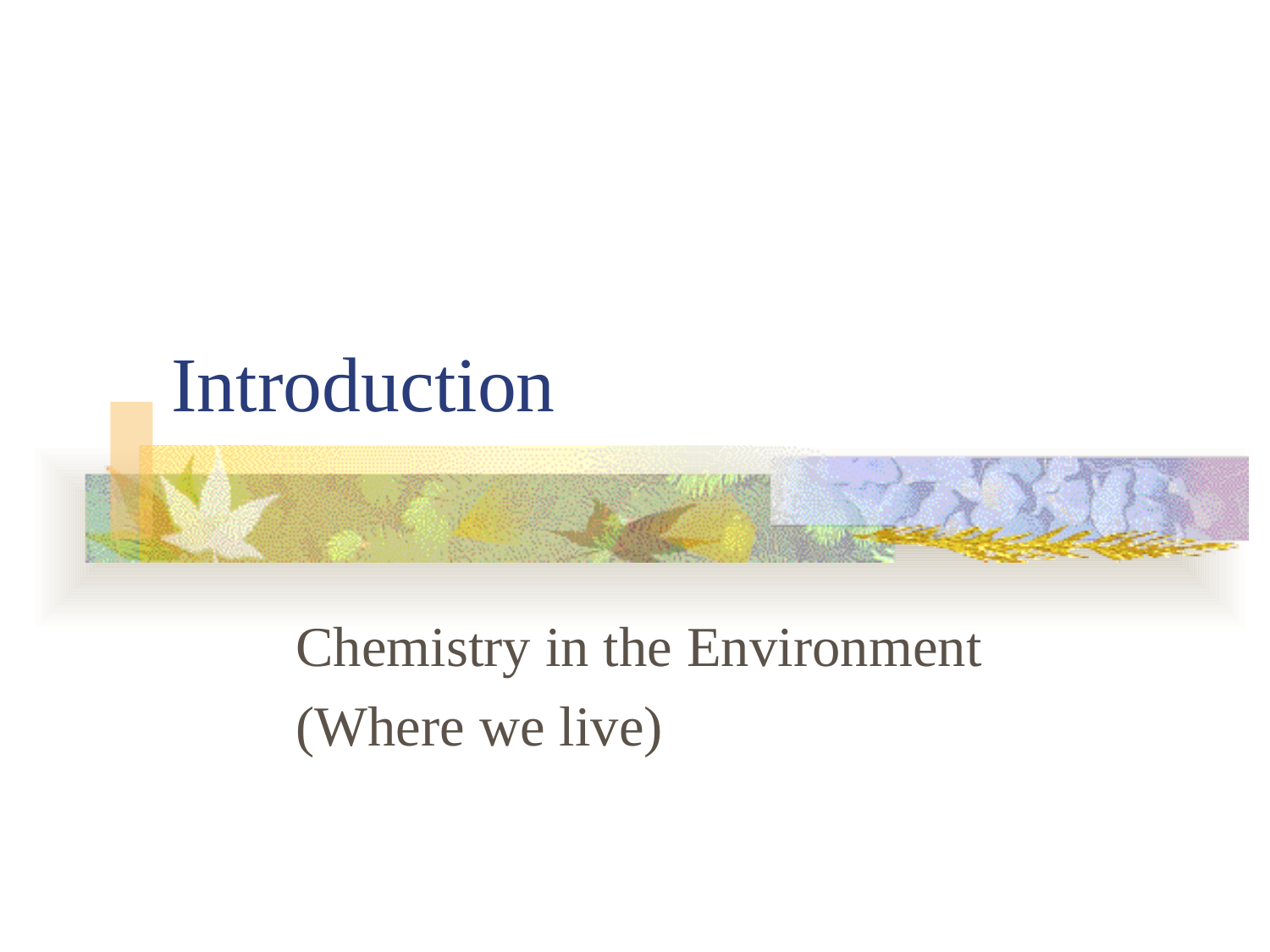

# Introduction
Chemistry in the Environment
(Where we live)